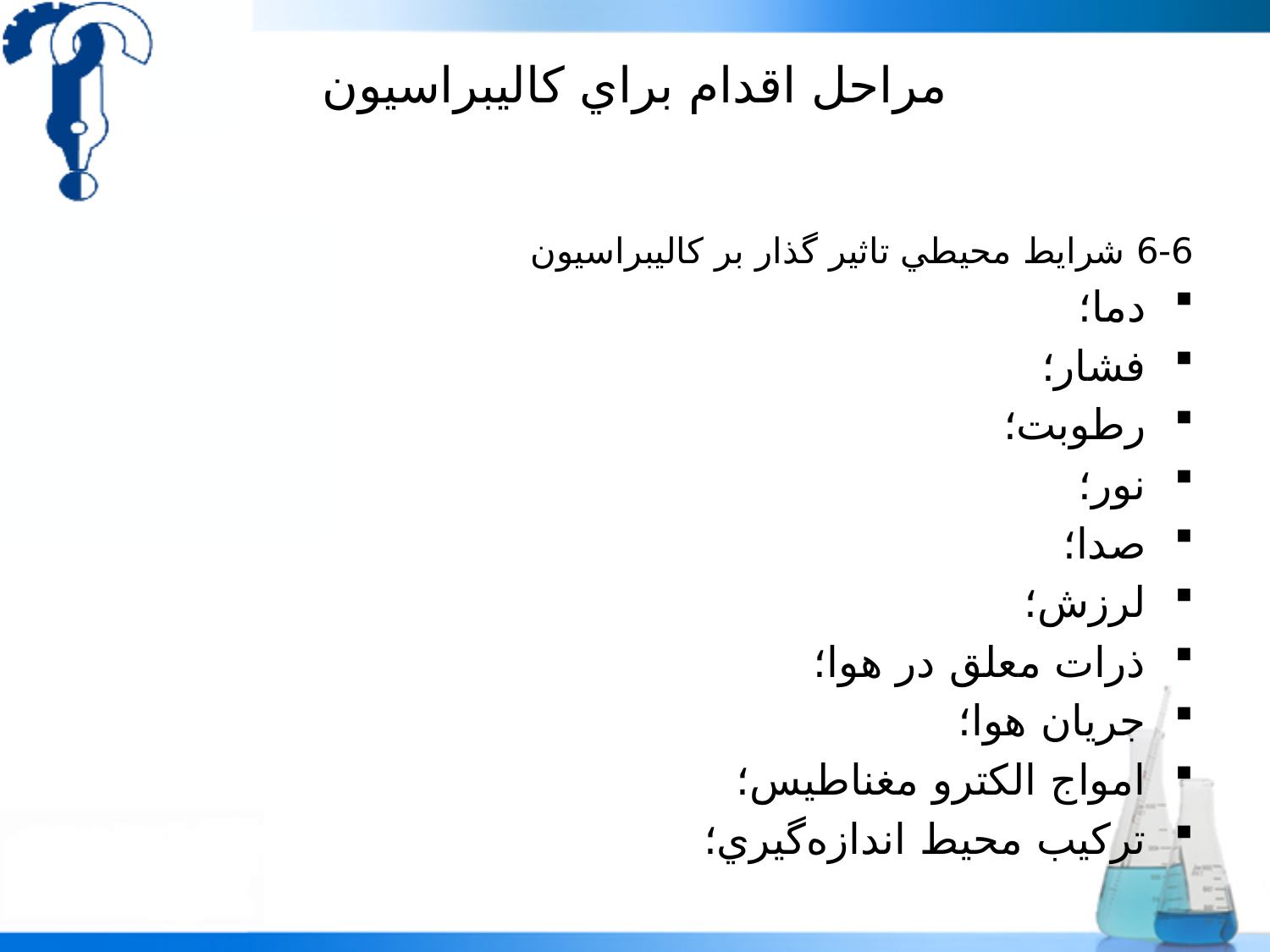

# مراحل اقدام براي کاليبراسيون
6-6 شرايط محيطي تاثير گذار بر کاليبراسيون
دما؛
فشار؛
رطوبت؛
نور؛
صدا؛
لرزش؛
ذرات معلق در هوا؛
جريان هوا؛
امواج الکترو مغناطيس؛
ترکيب محيط اندازه‌گيري؛